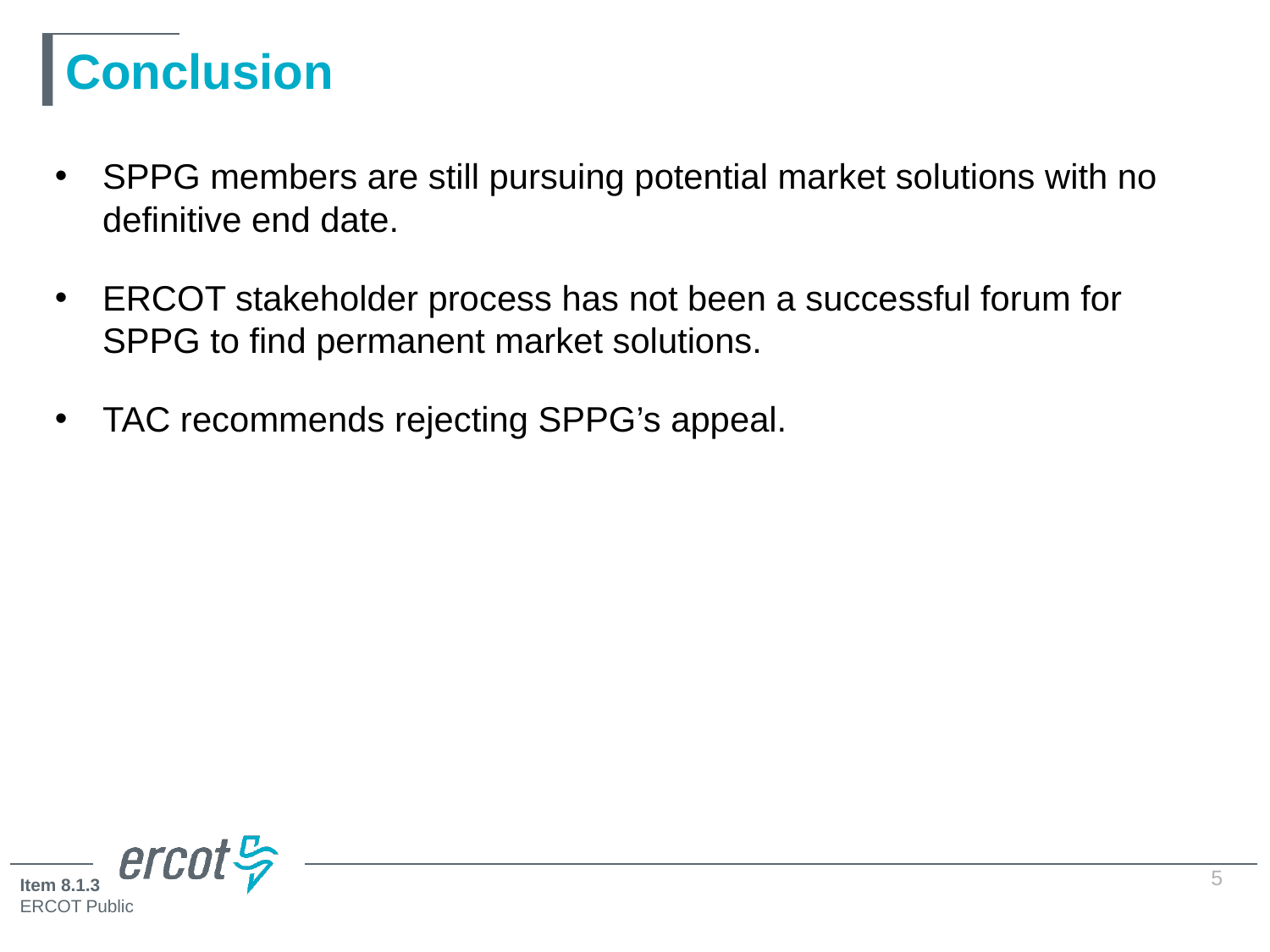

# Conclusion
SPPG members are still pursuing potential market solutions with no definitive end date.

ERCOT stakeholder process has not been a successful forum for SPPG to find permanent market solutions.

TAC recommends rejecting SPPG’s appeal.
5